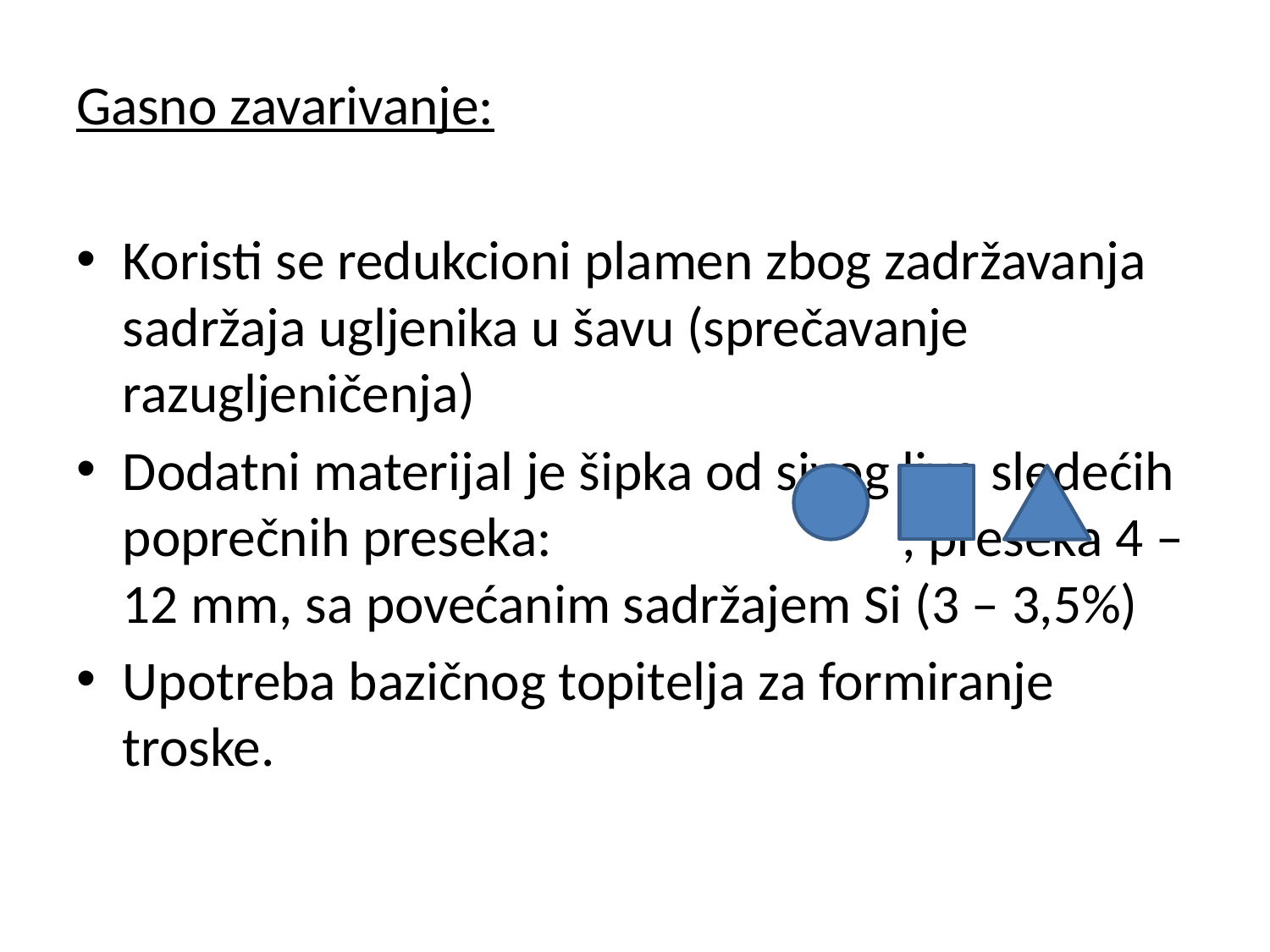

Gasno zavarivanje:

Koristi se redukcioni plamen zbog zadržavanja sadržaja ugljenika u šavu (sprečavanje razugljeničenja)
Dodatni materijal je šipka od sivog liva sledećih poprečnih preseka:                            , preseka 4 – 12 mm, sa povećanim sadržajem Si (3 – 3,5%)
Upotreba bazičnog topitelja za formiranje troske.